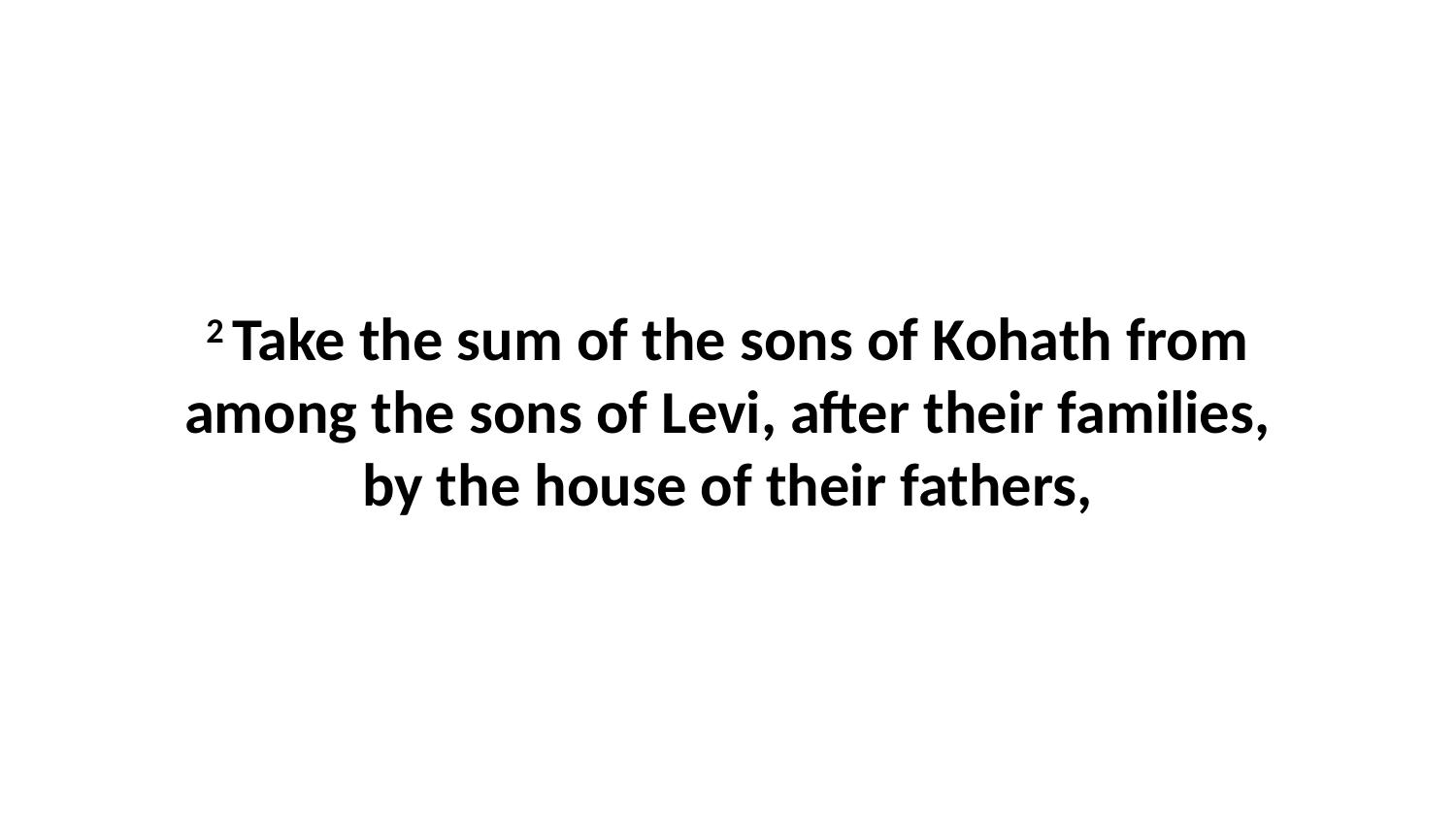

2 Take the sum of the sons of Kohath from among the sons of Levi, after their families, by the house of their fathers,